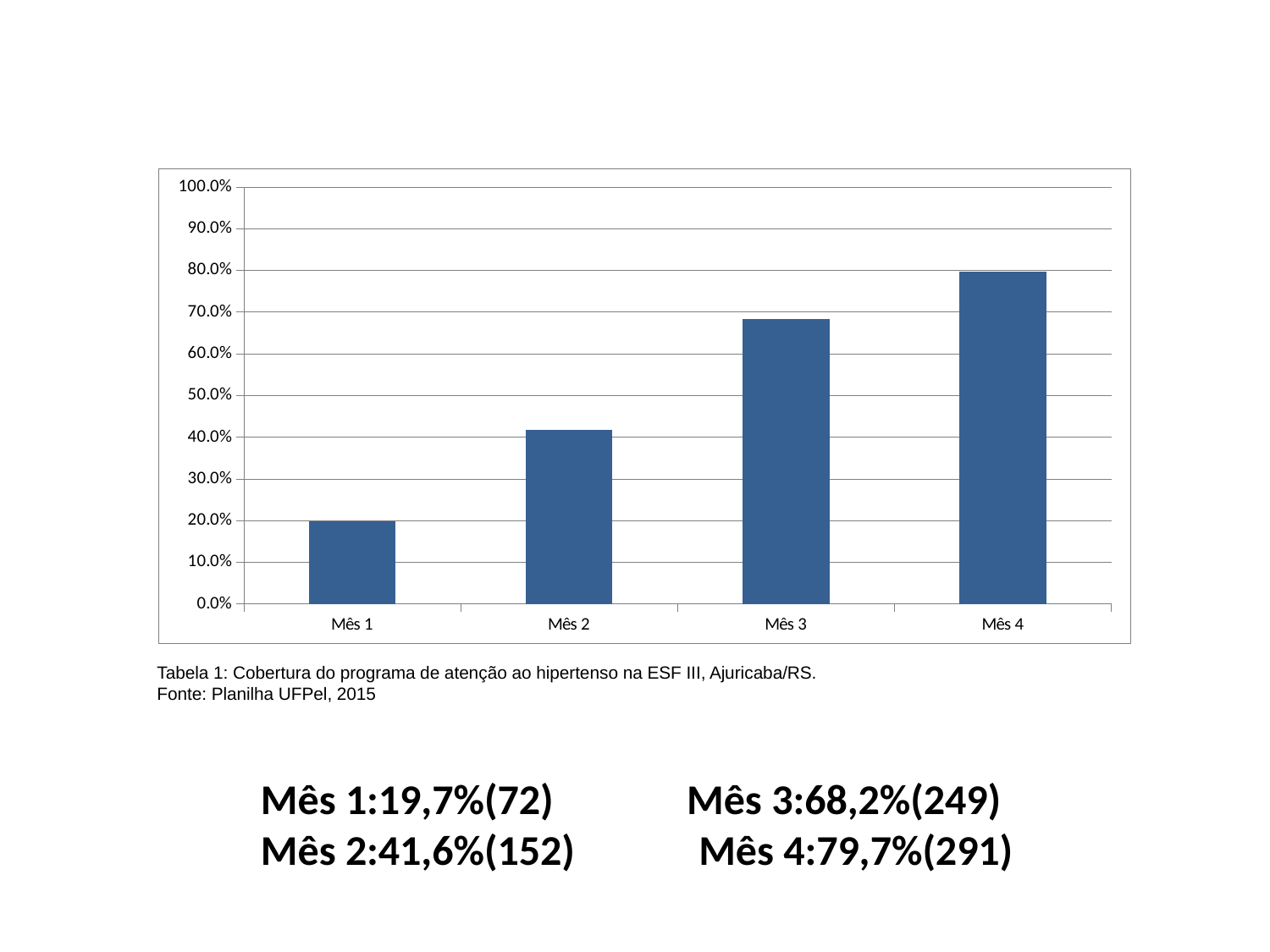

### Chart

| Category | Cobertura do programa de atenção ao  hipertenso na unidade de saúde |
|---|---|
| Mês 1 | 0.19726027397260276 |
| Mês 2 | 0.41643835616438357 |
| Mês 3 | 0.6821917808219176 |
| Mês 4 | 0.7972602739726026 |
Tabela 1: Cobertura do programa de atenção ao hipertenso na ESF III, Ajuricaba/RS.
Fonte: Planilha UFPel, 2015
# Mês 1:19,7%(72)              Mês 3:68,2%(249) Mês 2:41,6%(152)             Mês 4:79,7%(291)